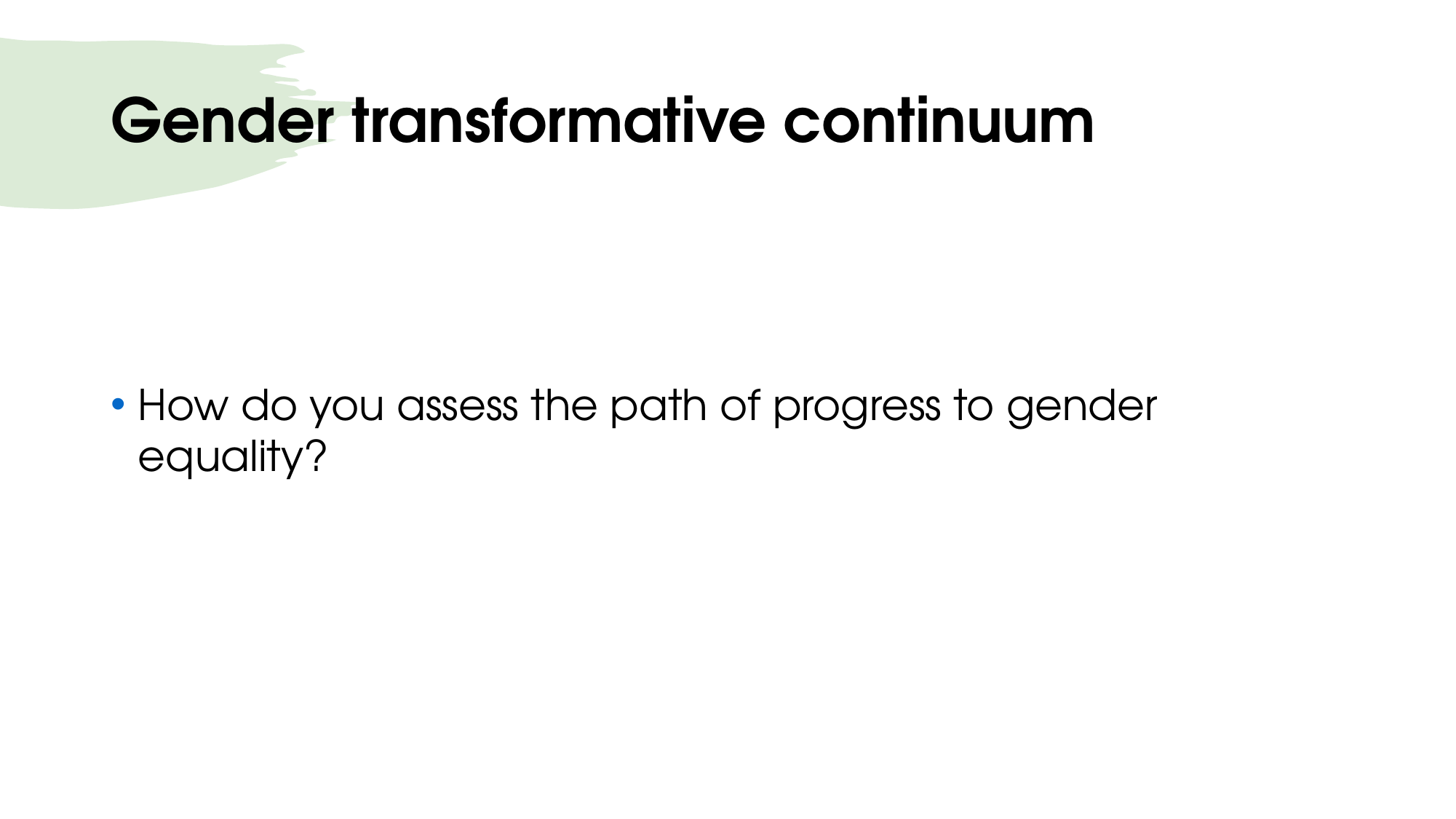

# Gender transformative continuum

How do you assess the path of progress to gender equality?